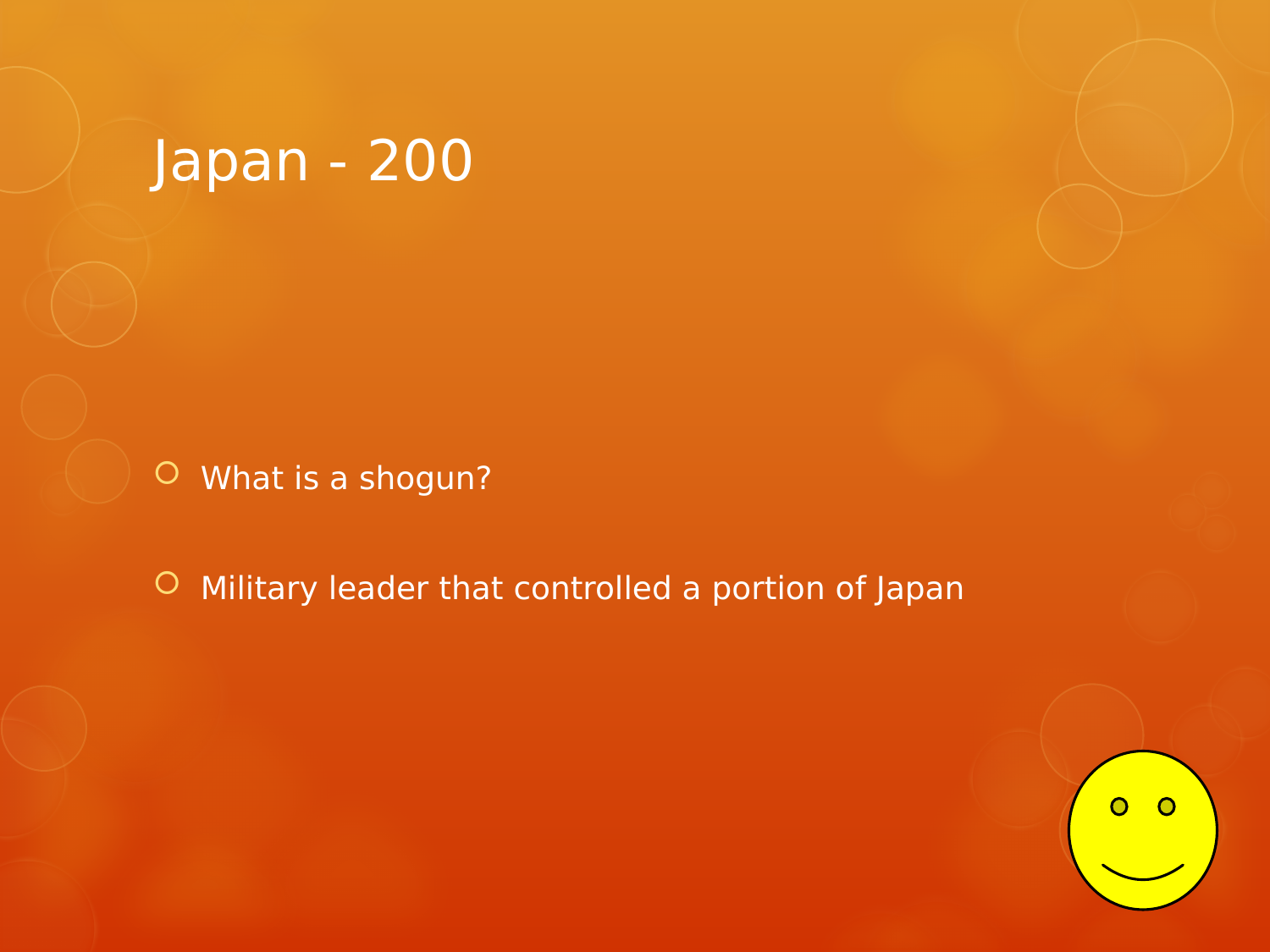

# Japan - 200
What is a shogun?

Military leader that controlled a portion of Japan